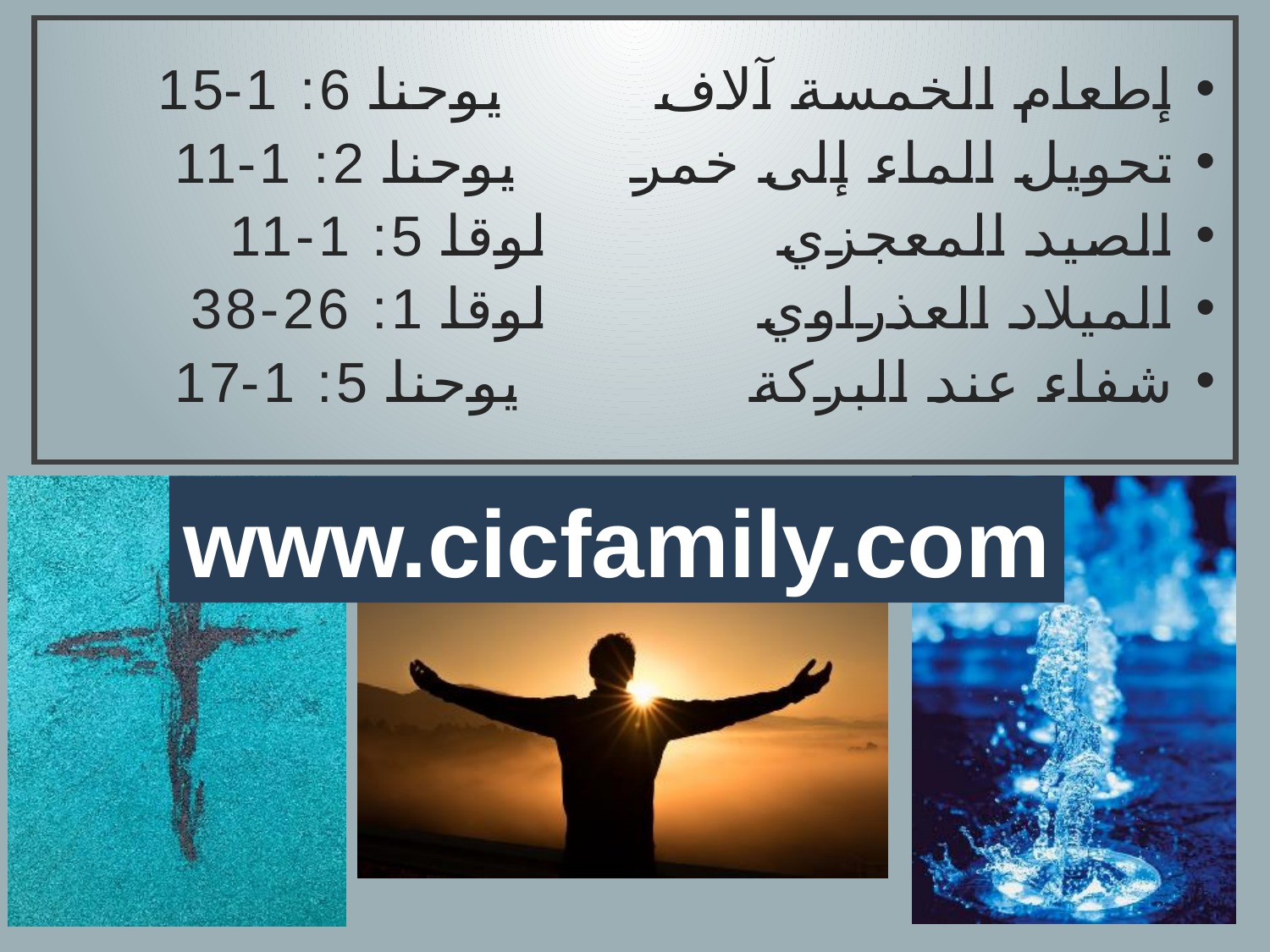

إطعام الخمسة آلاف        يوحنا 6: 1-15
تحويل الماء إلى خمر      يوحنا 2: 1-11
الصيد المعجزي            لوقا 5: 1-11
الميلاد العذراوي           لوقا 1: 26-38
شفاء عند البركة            يوحنا 5: 1-17
www.cicfamily.com